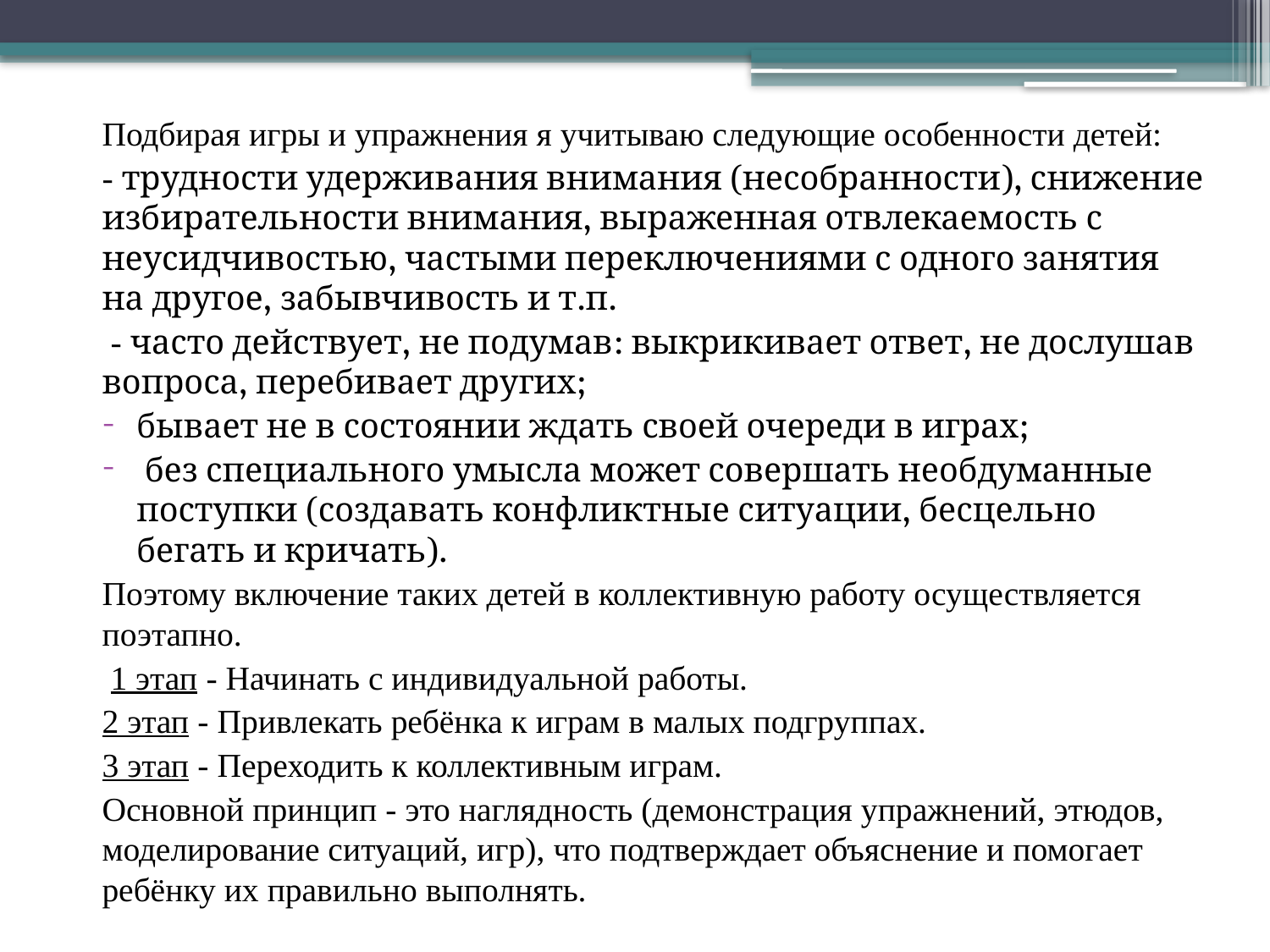

Подбирая игры и упражнения я учитываю следующие особенности детей:
- трудности удерживания внимания (несобранности), снижение избирательности внимания, выраженная отвлекаемость с неусидчивостью, частыми переключениями с одного занятия на другое, забывчивость и т.п.
 - часто действует, не подумав: выкрикивает ответ, не дослушав вопроса, перебивает других;
бывает не в состоянии ждать своей очереди в играх;
 без специального умысла может совершать необдуманные поступки (создавать конфликтные ситуации, бесцельно бегать и кричать).
Поэтому включение таких детей в коллективную работу осуществляется поэтапно.
 1 этап - Начинать с индивидуальной работы.
2 этап - Привлекать ребёнка к играм в малых подгруппах.
3 этап - Переходить к коллективным играм.
Основной принцип - это наглядность (демонстрация упражнений, этюдов, моделирование ситуаций, игр), что подтверждает объяснение и помогает ребёнку их правильно выполнять.